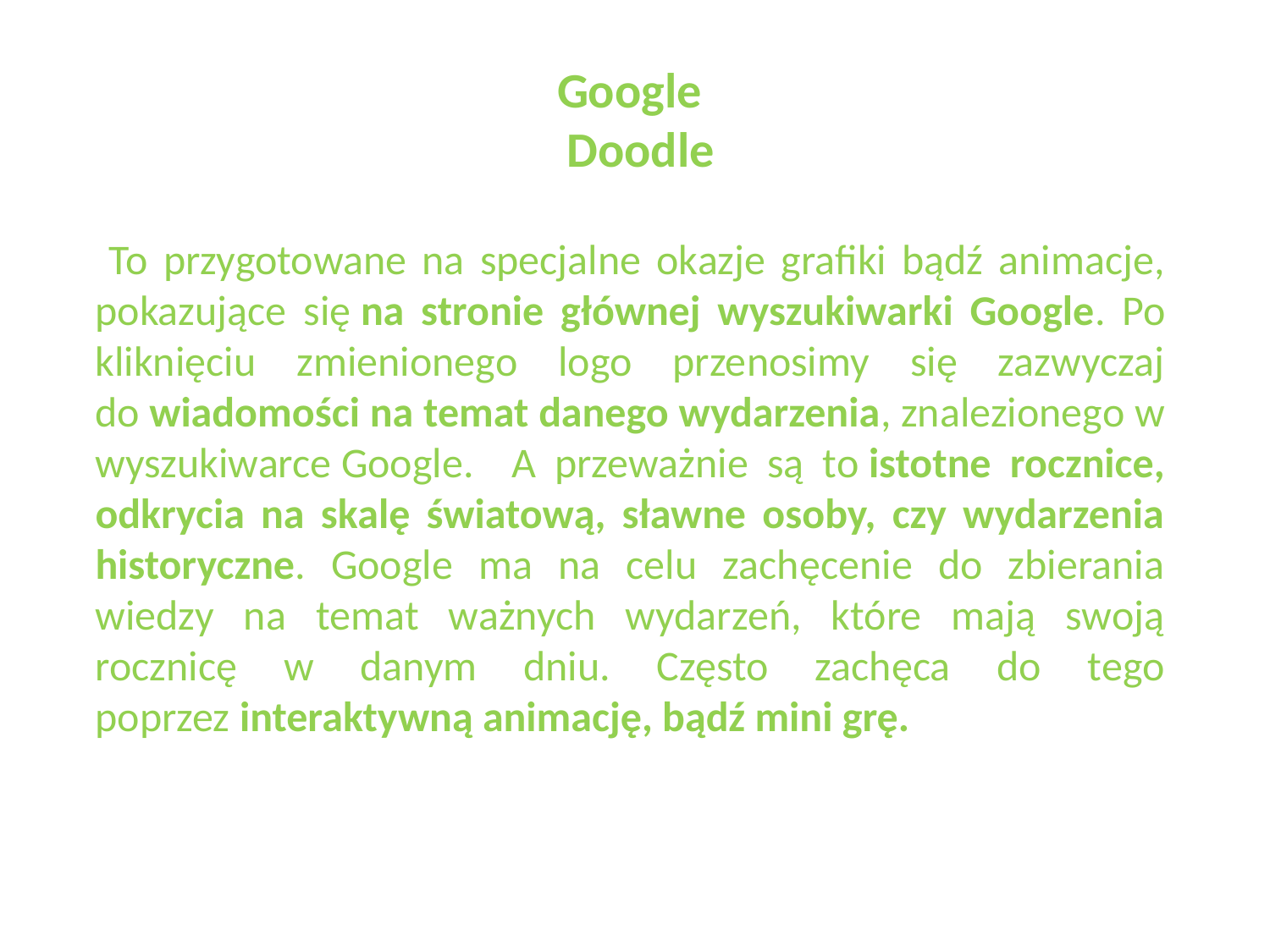

# Google  Doodle
    To przygotowane na specjalne okazje grafiki bądź animacje, pokazujące się na stronie głównej wyszukiwarki Google. Po kliknięciu zmienionego logo przenosimy się zazwyczaj do wiadomości na temat danego wydarzenia, znalezionego w wyszukiwarce Google.  A przeważnie są to istotne rocznice, odkrycia na skalę światową, sławne osoby, czy wydarzenia historyczne. Google ma na celu zachęcenie do zbierania wiedzy na temat ważnych wydarzeń, które mają swoją rocznicę w danym dniu. Często zachęca do tego poprzez interaktywną animację, bądź mini grę.